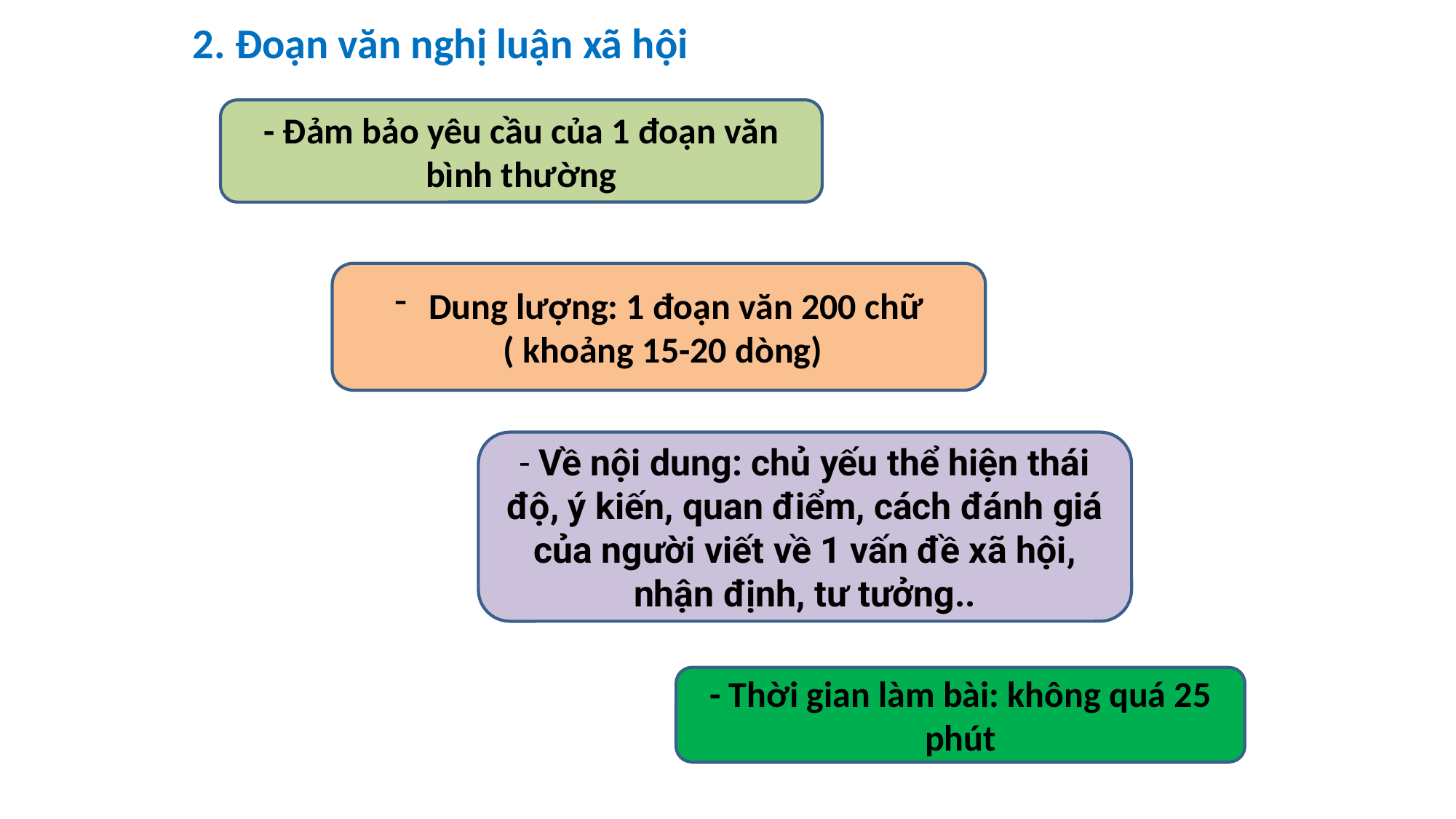

# 2. Đoạn văn nghị luận xã hội
- Đảm bảo yêu cầu của 1 đoạn văn bình thường
Dung lượng: 1 đoạn văn 200 chữ
 ( khoảng 15-20 dòng)
- Về nội dung: chủ yếu thể hiện thái độ, ý kiến, quan điểm, cách đánh giá của người viết về 1 vấn đề xã hội, nhận định, tư tưởng..
- Thời gian làm bài: không quá 25 phút